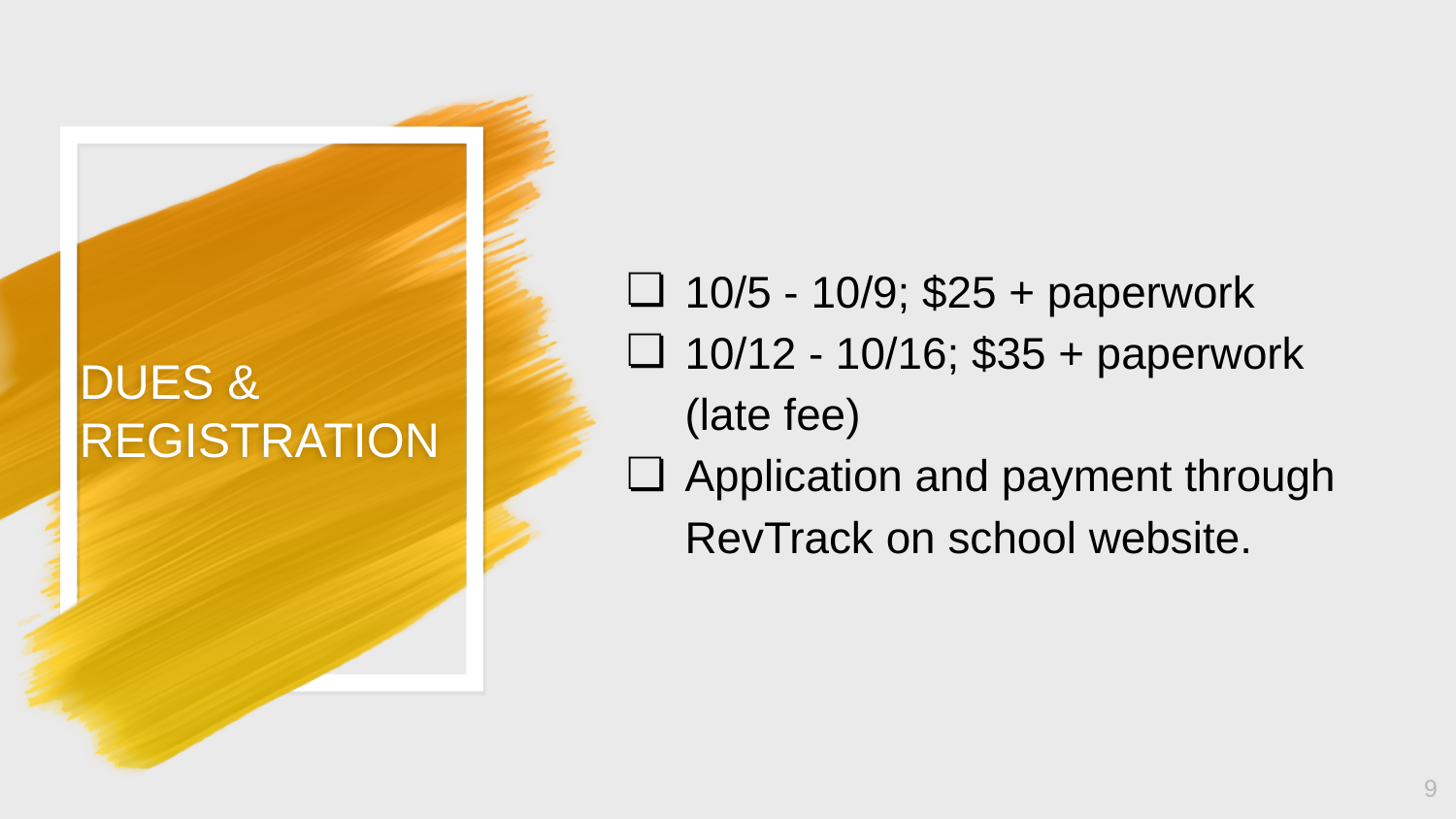

10/5 - 10/9; $25 + paperwork
10/12 - 10/16; $35 + paperwork (late fee)
Application and payment through RevTrack on school website.
# DUES & REGISTRATION
9